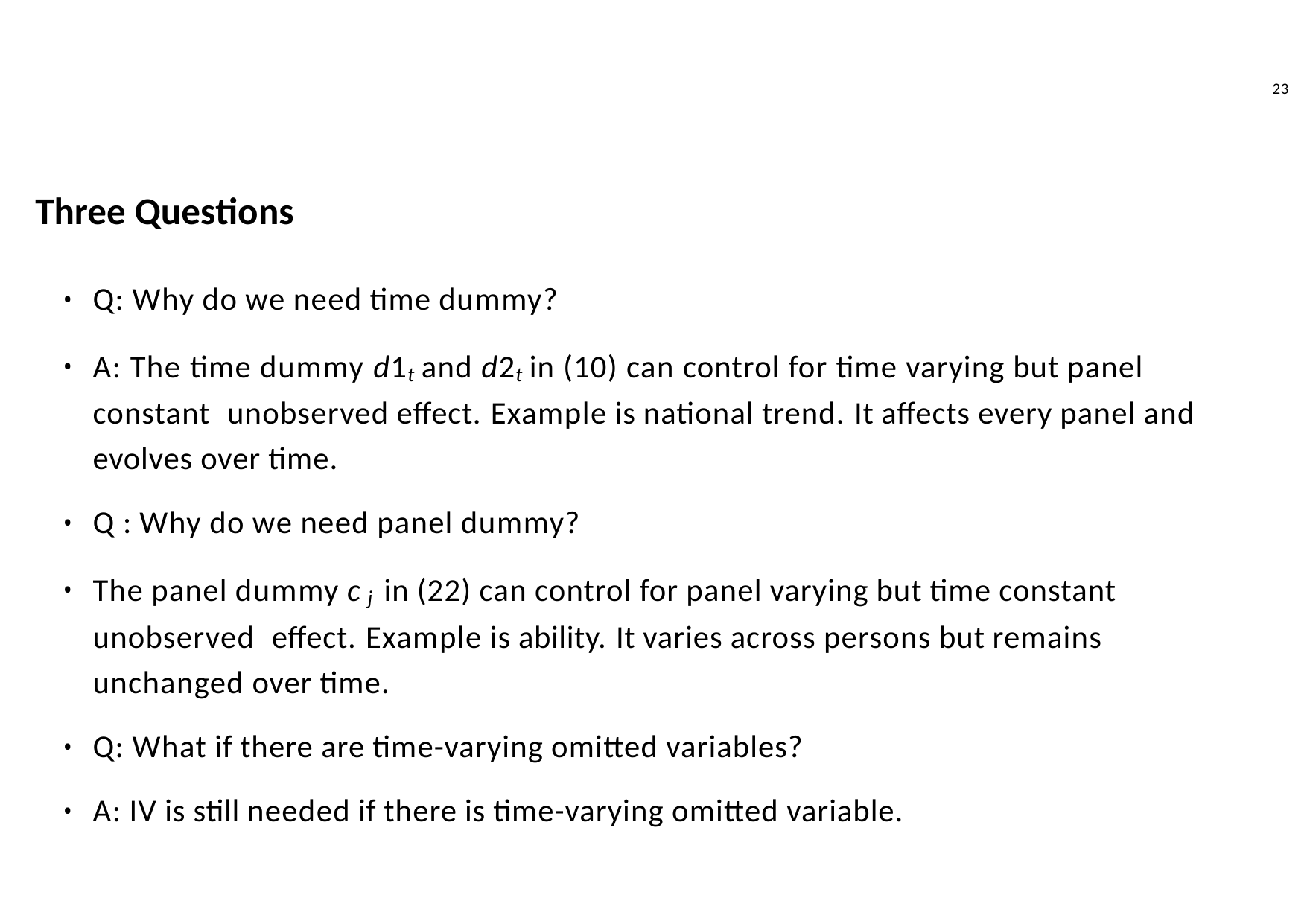

23
# Three Questions
Q: Why do we need time dummy?
A: The time dummy d1t and d2t in (10) can control for time varying but panel constant  unobserved effect. Example is national trend. It affects every panel and evolves over time.
Q : Why do we need panel dummy?
The panel dummy c j in (22) can control for panel varying but time constant unobserved  effect. Example is ability. It varies across persons but remains unchanged over time.
Q: What if there are time-varying omitted variables?
A: IV is still needed if there is time-varying omitted variable.